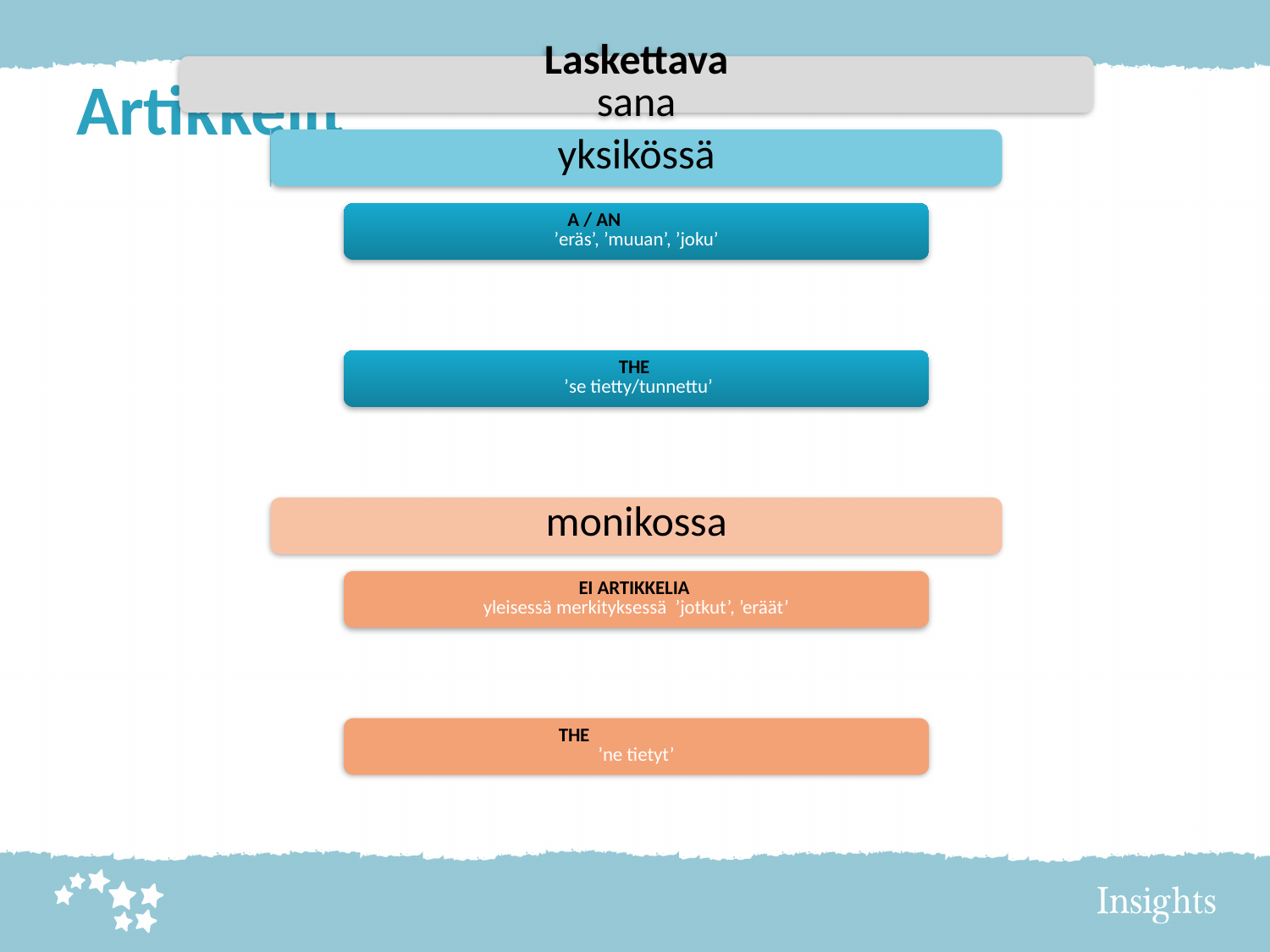

# Artikkelit
Laskettava
sana
yksikössä
monikossa
A / AN
’eräs’, ’muuan’, ’joku’
THE
 ’se tietty/tunnettu’
EI ARTIKKELIA
yleisessä merkityksessä  ’jotkut’, ’eräät’
THE
’ne tietyt’